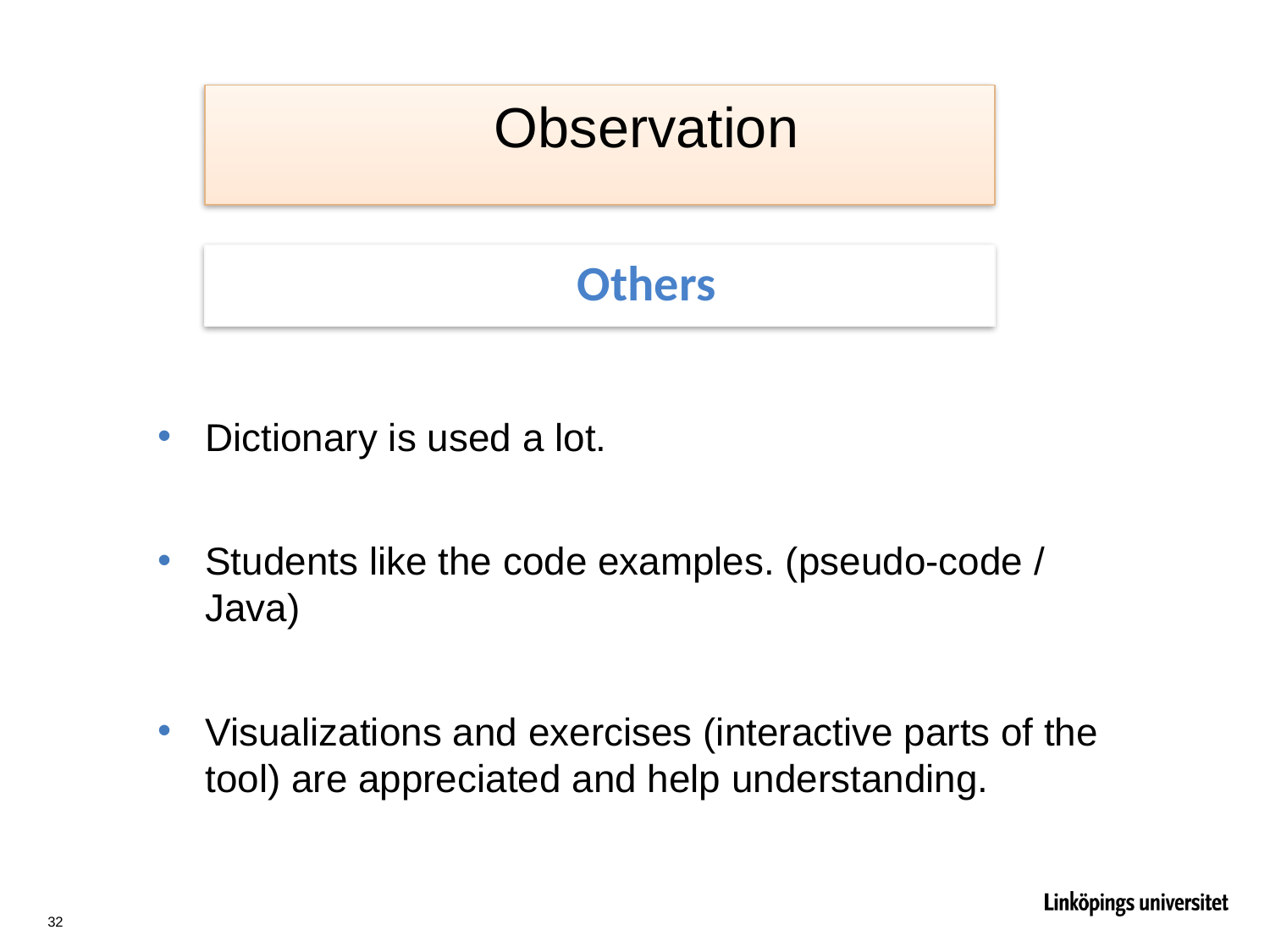

Observation
Others
Dictionary is used a lot.

Students like the code examples. (pseudo-code / Java)

Visualizations and exercises (interactive parts of the tool) are appreciated and help understanding.

32